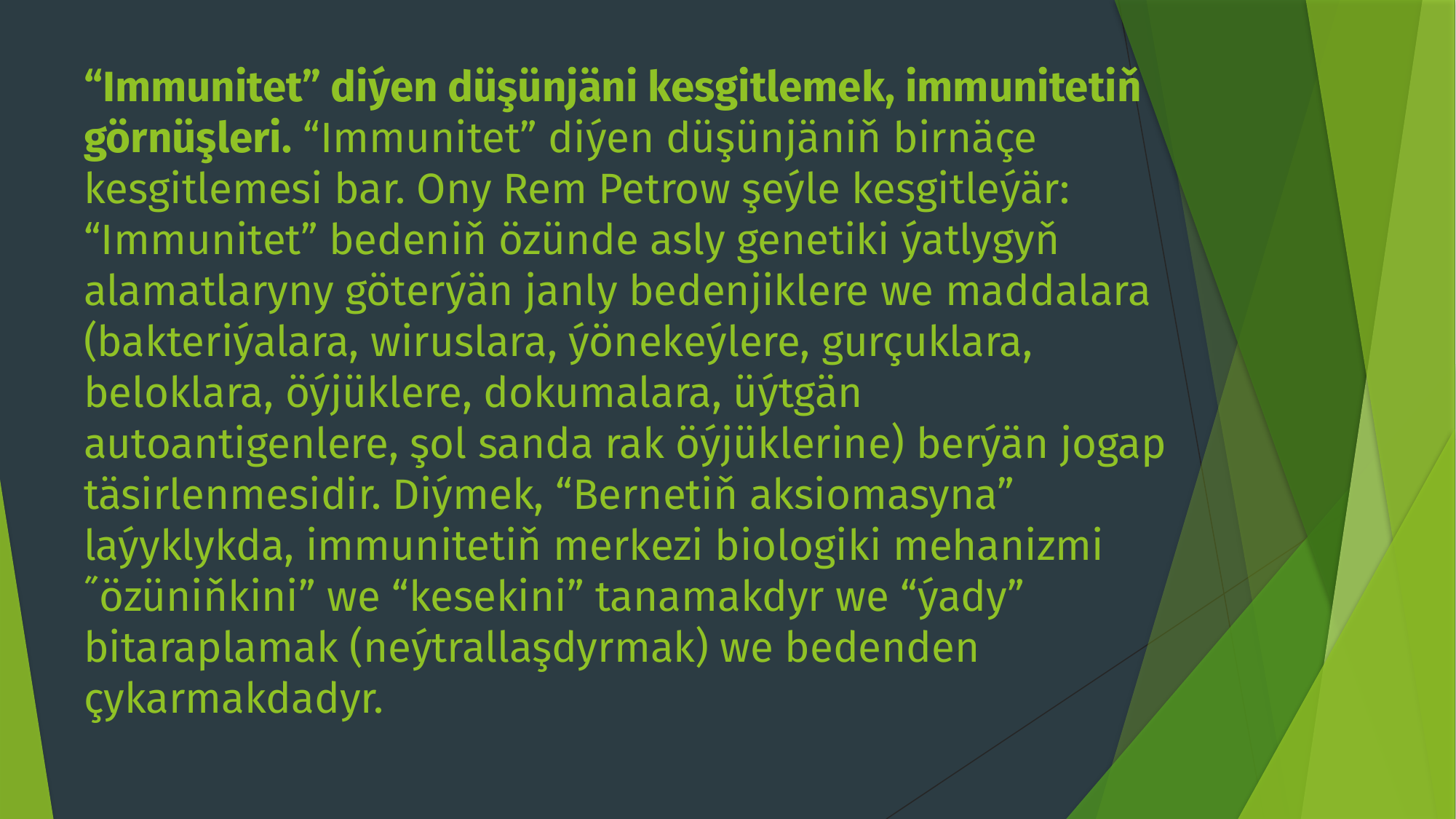

# “Immunitet” diýen düşünjäni kesgitlemek, immunitetiň görnüşleri. “Immunitet” diýen düşünjäniň birnäçe kesgitlemesi bar. Ony Rem Petrow şeýle kesgitleýär: “Immunitet” bedeniň özünde asly genetiki ýatlygyň alamatlaryny göterýän janly bedenjiklere we maddalara (bakteriýalara, wiruslara, ýönekeýlere, gurçuklara, beloklara, öýjüklere, dokumalara, üýtgän autoantigenlere, şol sanda rak öýjüklerine) berýän jogap täsirlenmesidir. Diýmek, “Bernetiň aksiomasyna” laýyklykda, immunitetiň merkezi biologiki mehanizmi ˝özüniňkini” we “kesekini” tanamakdyr we “ýady” bitaraplamak (neýtrallaşdyrmak) we bedenden çykarmakdadyr.